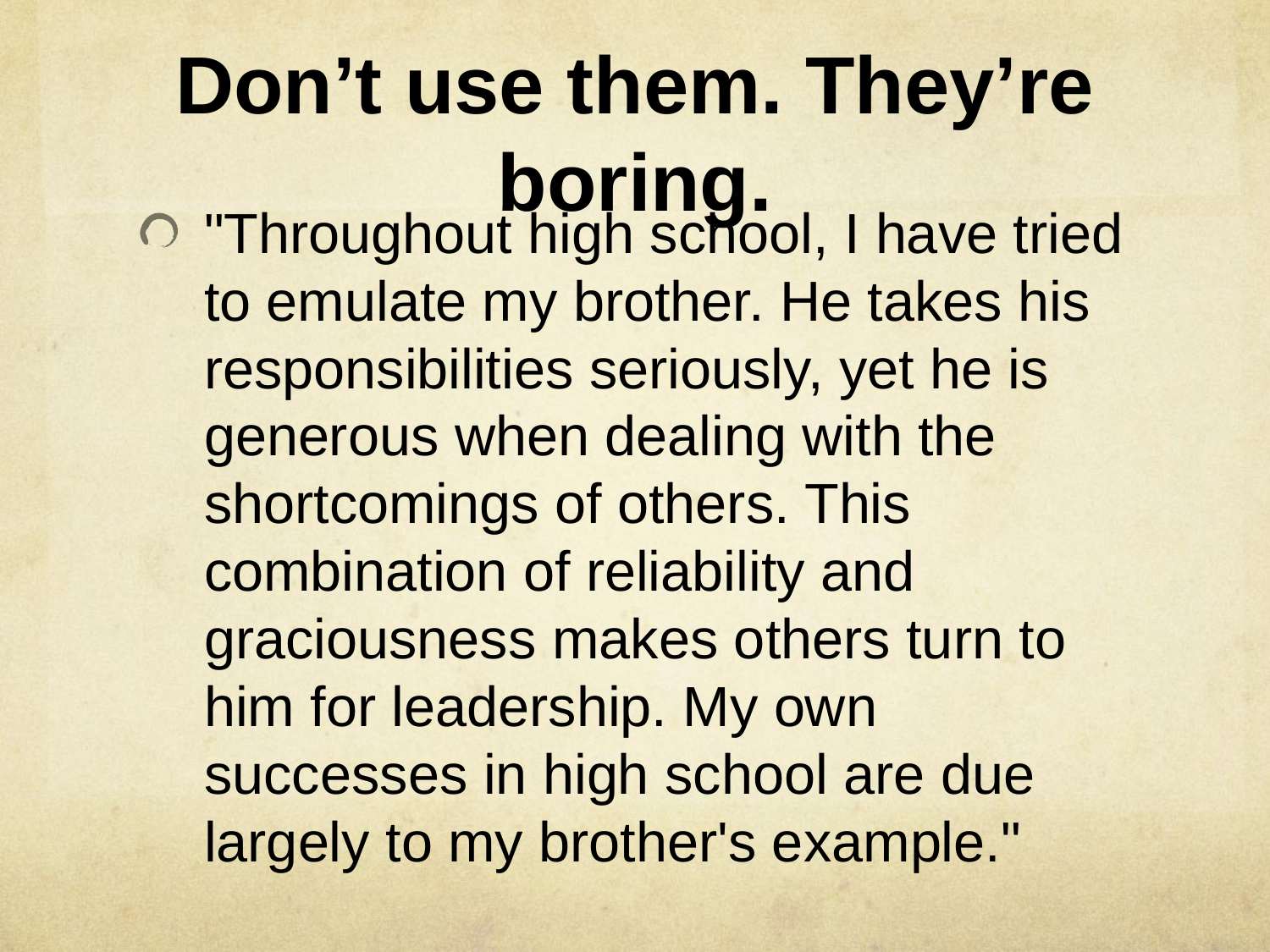

# Don’t use them. They’re boring.
"Throughout high school, I have tried to emulate my brother. He takes his responsibilities seriously, yet he is generous when dealing with the shortcomings of others. This combination of reliability and graciousness makes others turn to him for leadership. My own successes in high school are due largely to my brother's example."